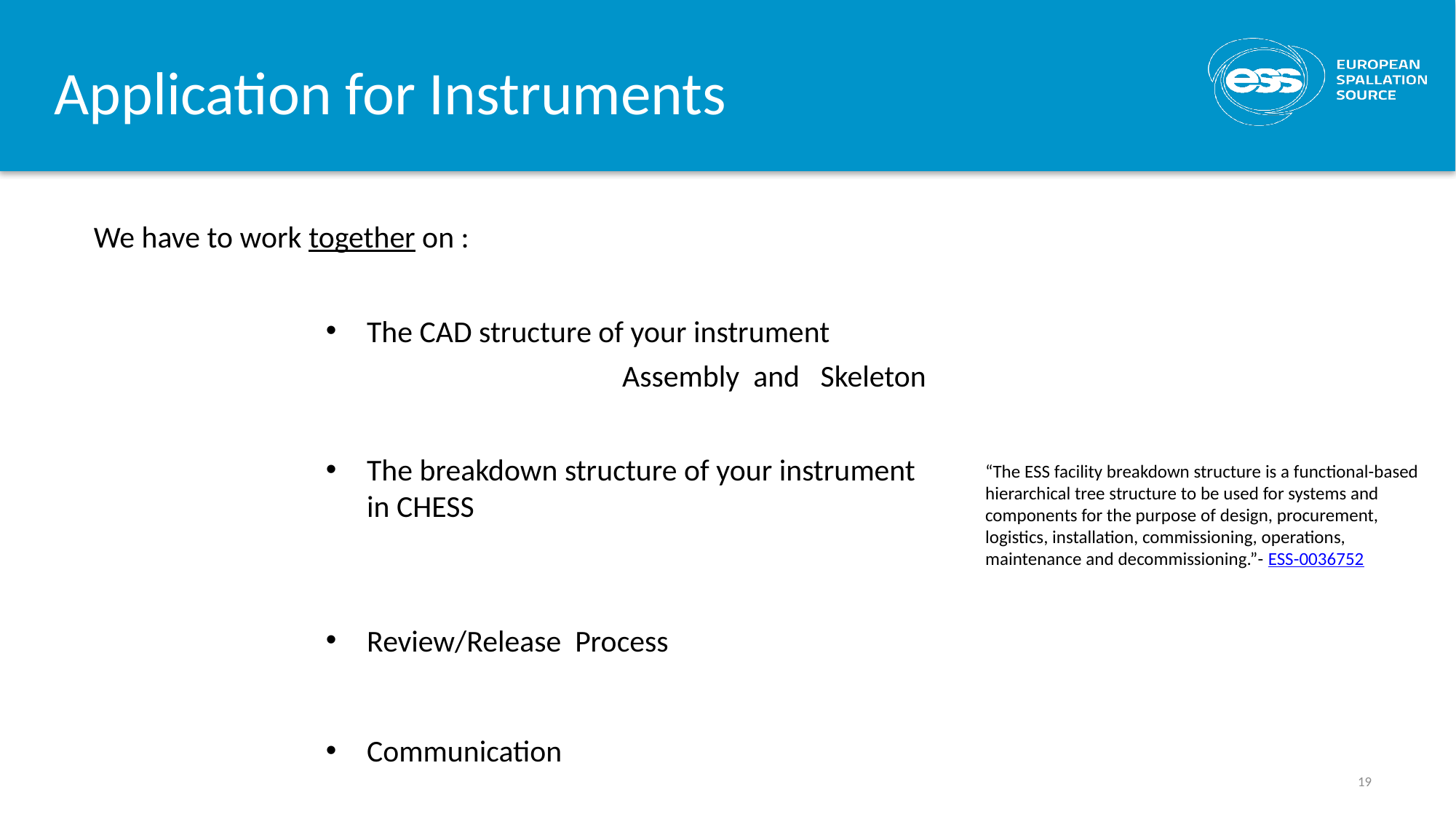

Application for Instruments
We have to work together on :
The CAD structure of your instrument
Assembly  and   Skeleton
The breakdown structure of your instrument in CHESS
“The ESS facility breakdown structure is a functional-based hierarchical tree structure to be used for systems and components for the purpose of design, procurement, logistics, installation, commissioning, operations,
maintenance and decommissioning.”- ESS-0036752

Review/Release  Process
Communication
19